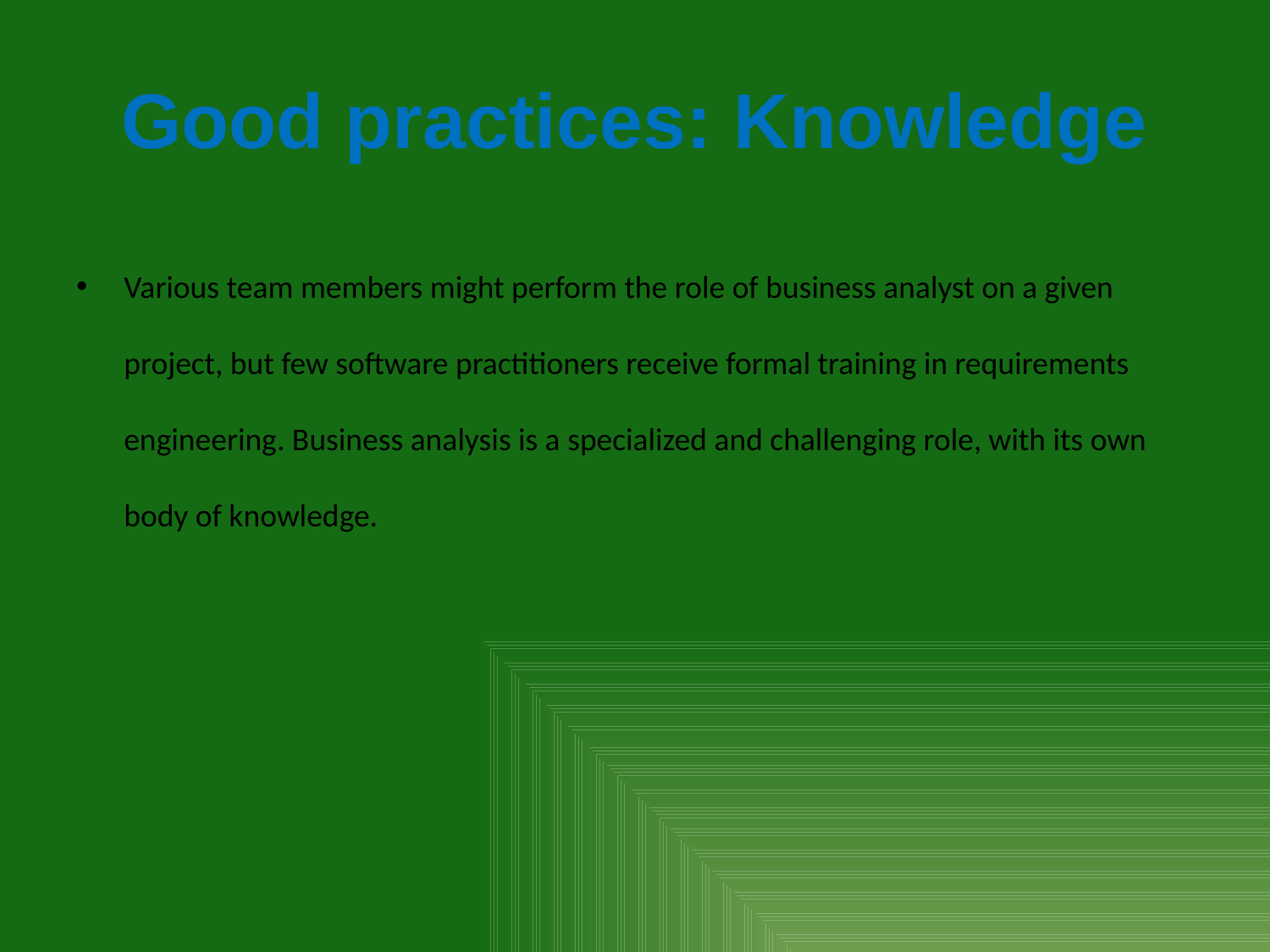

# Good practices: Knowledge
Various team members might perform the role of business analyst on a given project, but few software practitioners receive formal training in requirements engineering. Business analysis is a specialized and challenging role, with its own body of knowledge.